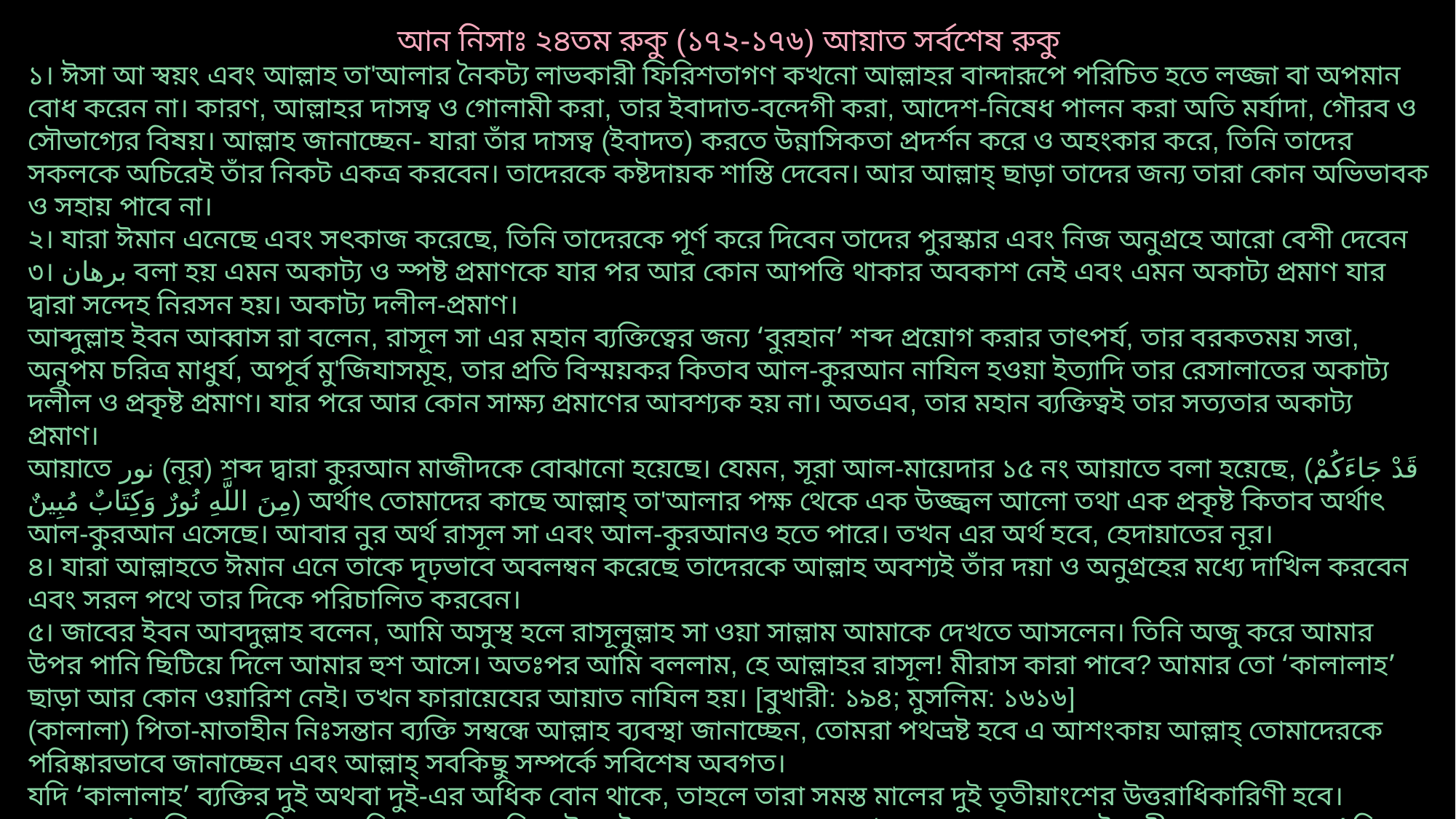

আন নিসাঃ ২৪তম রুকু (১৭২-১৭৬) আয়াত সর্বশেষ রুকু
১। ঈসা আ স্বয়ং এবং আল্লাহ তা'আলার নৈকট্য লাভকারী ফিরিশতাগণ কখনো আল্লাহর বান্দারূপে পরিচিত হতে লজ্জা বা অপমান বোধ করেন না। কারণ, আল্লাহর দাসত্ব ও গোলামী করা, তার ইবাদাত-বন্দেগী করা, আদেশ-নিষেধ পালন করা অতি মর্যাদা, গৌরব ও সৌভাগ্যের বিষয়। আল্লাহ জানাচ্ছেন- যারা তাঁর দাসত্ব (ইবাদত) করতে উন্নাসিকতা প্রদর্শন করে ও অহংকার করে, তিনি তাদের সকলকে অচিরেই তাঁর নিকট একত্র করবেন। তাদেরকে কষ্টদায়ক শাস্তি দেবেন। আর আল্লাহ্‌ ছাড়া তাদের জন্য তারা কোন অভিভাবক ও সহায় পাবে না।
২। যারা ঈমান এনেছে এবং সৎকাজ করেছে, তিনি তাদেরকে পূর্ণ করে দিবেন তাদের পুরস্কার এবং নিজ অনুগ্রহে আরো বেশী দেবেন
৩। برهان বলা হয় এমন অকাট্য ও স্পষ্ট প্রমাণকে যার পর আর কোন আপত্তি থাকার অবকাশ নেই এবং এমন অকাট্য প্রমাণ যার দ্বারা সন্দেহ নিরসন হয়। অকাট্য দলীল-প্রমাণ।
আব্দুল্লাহ ইবন আব্বাস রা বলেন, রাসূল সা এর মহান ব্যক্তিত্বের জন্য ‘বুরহান’ শব্দ প্রয়োগ করার তাৎপর্য, তার বরকতময় সত্তা, অনুপম চরিত্র মাধুর্য, অপূর্ব মু'জিযাসমূহ, তার প্রতি বিস্ময়কর কিতাব আল-কুরআন নাযিল হওয়া ইত্যাদি তার রেসালাতের অকাট্য দলীল ও প্রকৃষ্ট প্রমাণ। যার পরে আর কোন সাক্ষ্য প্রমাণের আবশ্যক হয় না। অতএব, তার মহান ব্যক্তিত্বই তার সত্যতার অকাট্য প্রমাণ।
আয়াতে نور (নূর) শব্দ দ্বারা কুরআন মাজীদকে বোঝানো হয়েছে। যেমন, সূরা আল-মায়েদার ১৫ নং আয়াতে বলা হয়েছে, (قَدْ جَاءَكُمْ مِنَ اللَّهِ نُورٌ وَكِتَابٌ مُبِينٌ) অর্থাৎ তোমাদের কাছে আল্লাহ্ তা'আলার পক্ষ থেকে এক উজ্জ্বল আলো তথা এক প্রকৃষ্ট কিতাব অর্থাৎ আল-কুরআন এসেছে। আবার নুর অর্থ রাসূল সা এবং আল-কুরআনও হতে পারে। তখন এর অর্থ হবে, হেদায়াতের নূর।
৪। যারা আল্লাহতে ঈমান এনে তাকে দৃঢ়ভাবে অবলম্বন করেছে তাদেরকে আল্লাহ অবশ্যই তাঁর দয়া ও অনুগ্রহের মধ্যে দাখিল করবেন এবং সরল পথে তার দিকে পরিচালিত করবেন।
৫। জাবের ইবন আবদুল্লাহ বলেন, আমি অসুস্থ হলে রাসূলুল্লাহ সা ওয়া সাল্লাম আমাকে দেখতে আসলেন। তিনি অজু করে আমার উপর পানি ছিটিয়ে দিলে আমার হুশ আসে। অতঃপর আমি বললাম, হে আল্লাহর রাসূল! মীরাস কারা পাবে? আমার তো ‘কালালাহ’ ছাড়া আর কোন ওয়ারিশ নেই। তখন ফারায়েযের আয়াত নাযিল হয়। [বুখারী: ১৯৪; মুসলিম: ১৬১৬]
(কালালা) পিতা-মাতাহীন নিঃসন্তান ব্যক্তি সম্বন্ধে আল্লাহ ব্যবস্থা জানাচ্ছেন, তোমরা পথভ্রষ্ট হবে এ আশংকায় আল্লাহ্‌ তোমাদেরকে পরিষ্কারভাবে জানাচ্ছেন এবং আল্লাহ্‌ সবকিছু সম্পর্কে সবিশেষ অবগত।
যদি ‘কালালাহ’ ব্যক্তির দুই অথবা দুই-এর অধিক বোন থাকে, তাহলে তারা সমস্ত মালের দুই তৃতীয়াংশের উত্তরাধিকারিণী হবে। কালালাহ’ ব্যক্তির ওয়ারিসগণ যদি পুরুষ ও মহিলা উভয়ই হয়, তাহলে সে ক্ষেত্রে ‘এক পুরুষের অংশ দুই নারীর অংশের সমান’ নিয়ম অনুযায়ী সম্পদ বণ্টন হবে।